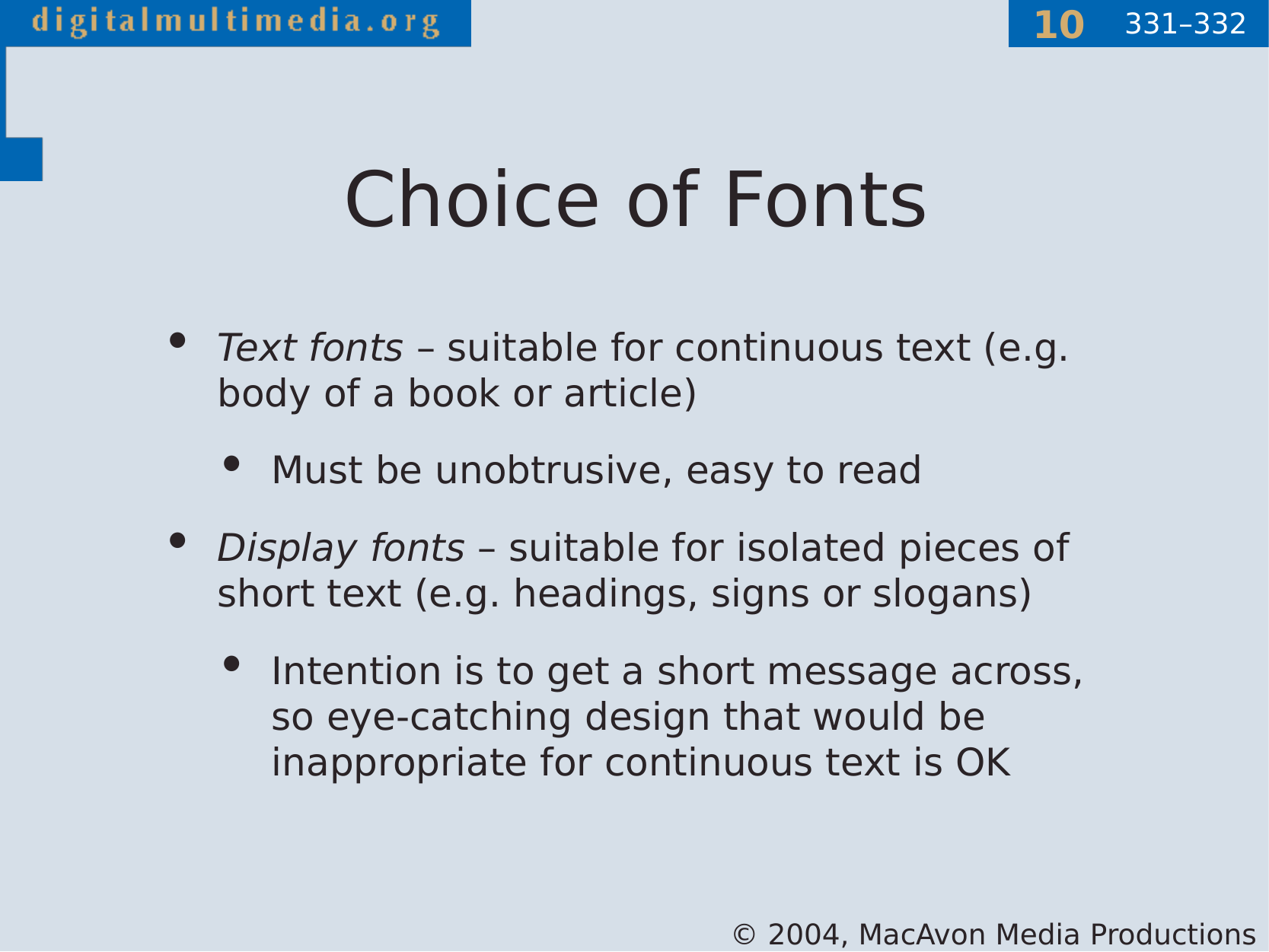

331–332
# Choice of Fonts
Text fonts – suitable for continuous text (e.g. body of a book or article)
Must be unobtrusive, easy to read
Display fonts – suitable for isolated pieces of short text (e.g. headings, signs or slogans)
Intention is to get a short message across, so eye-catching design that would be inappropriate for continuous text is OK